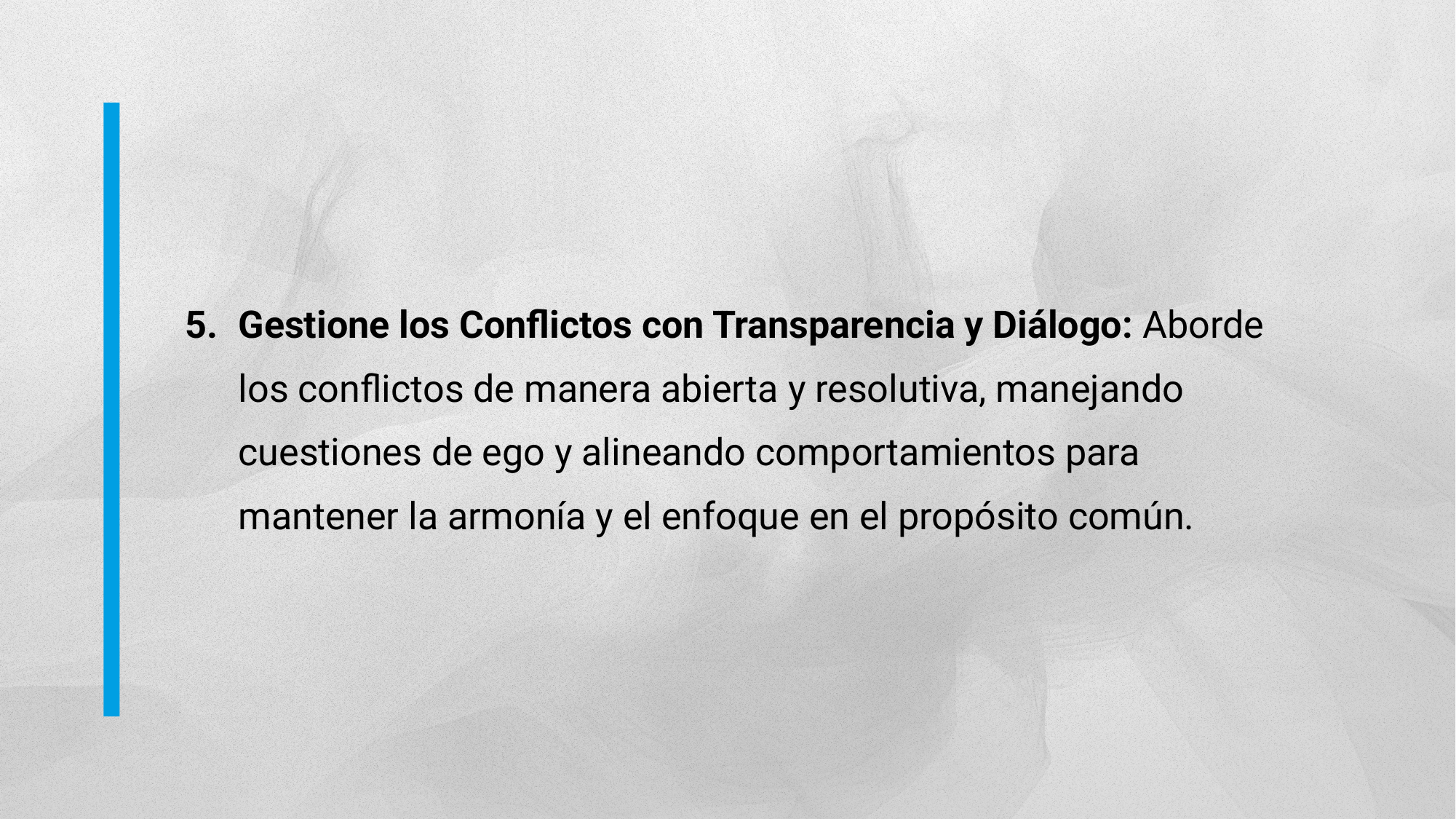

Gestione los Conflictos con Transparencia y Diálogo: Aborde los conflictos de manera abierta y resolutiva, manejando cuestiones de ego y alineando comportamientos para mantener la armonía y el enfoque en el propósito común.